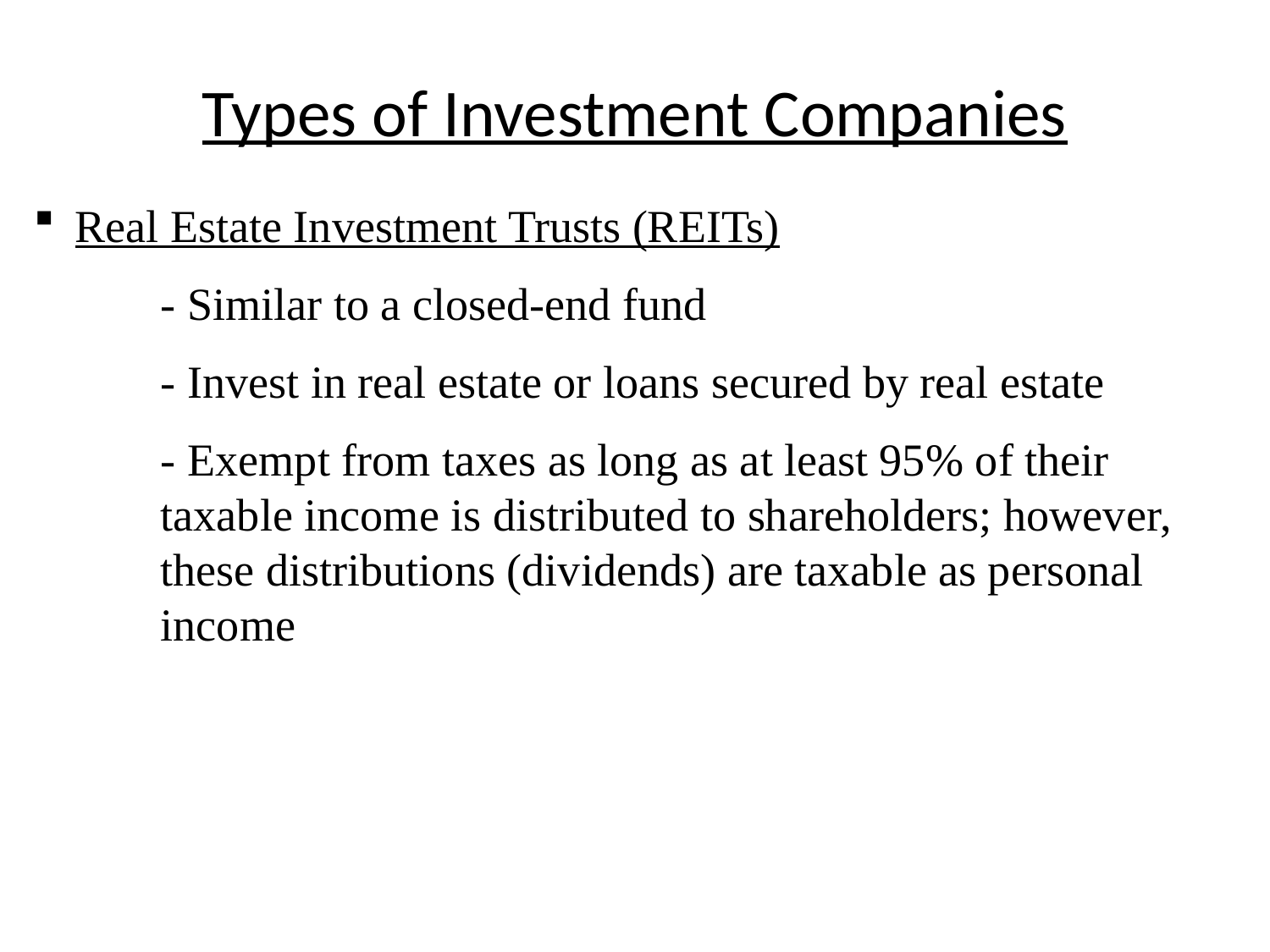

# Types of Investment Companies
 Real Estate Investment Trusts (REITs)
- Similar to a closed-end fund
- Invest in real estate or loans secured by real estate
- Exempt from taxes as long as at least 95% of their taxable income is distributed to shareholders; however, these distributions (dividends) are taxable as personal income